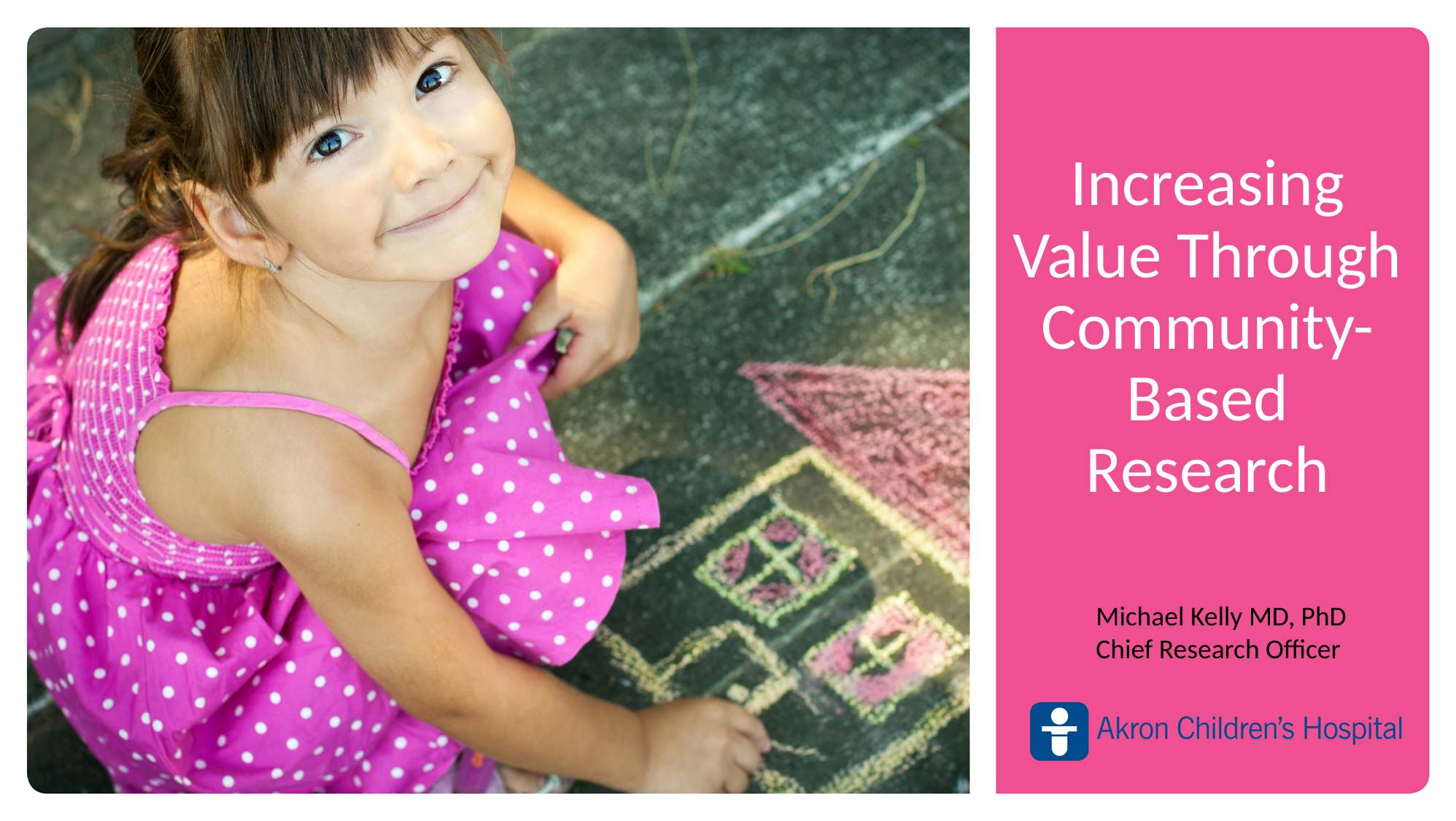

# Increasing Value Through Community-Based Research
Michael Kelly MD, PhD
Chief Research Officer